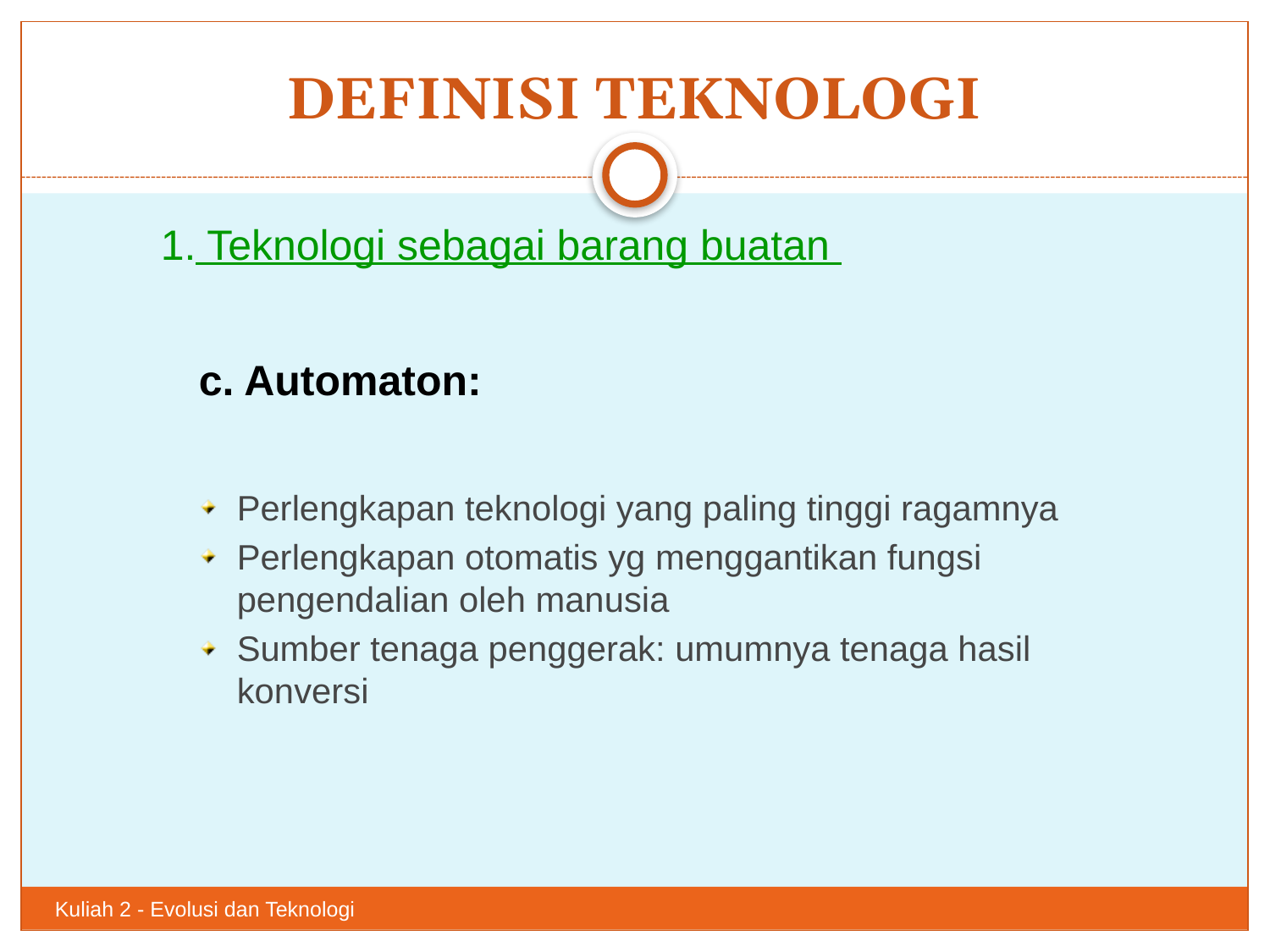

# DEFINISI TEKNOLOGI
26
1. Teknologi sebagai barang buatan

	c. Automaton:

Perlengkapan teknologi yang paling tinggi ragamnya
Perlengkapan otomatis yg menggantikan fungsi pengendalian oleh manusia
Sumber tenaga penggerak: umumnya tenaga hasil konversi
Kuliah 2 - Evolusi dan Teknologi